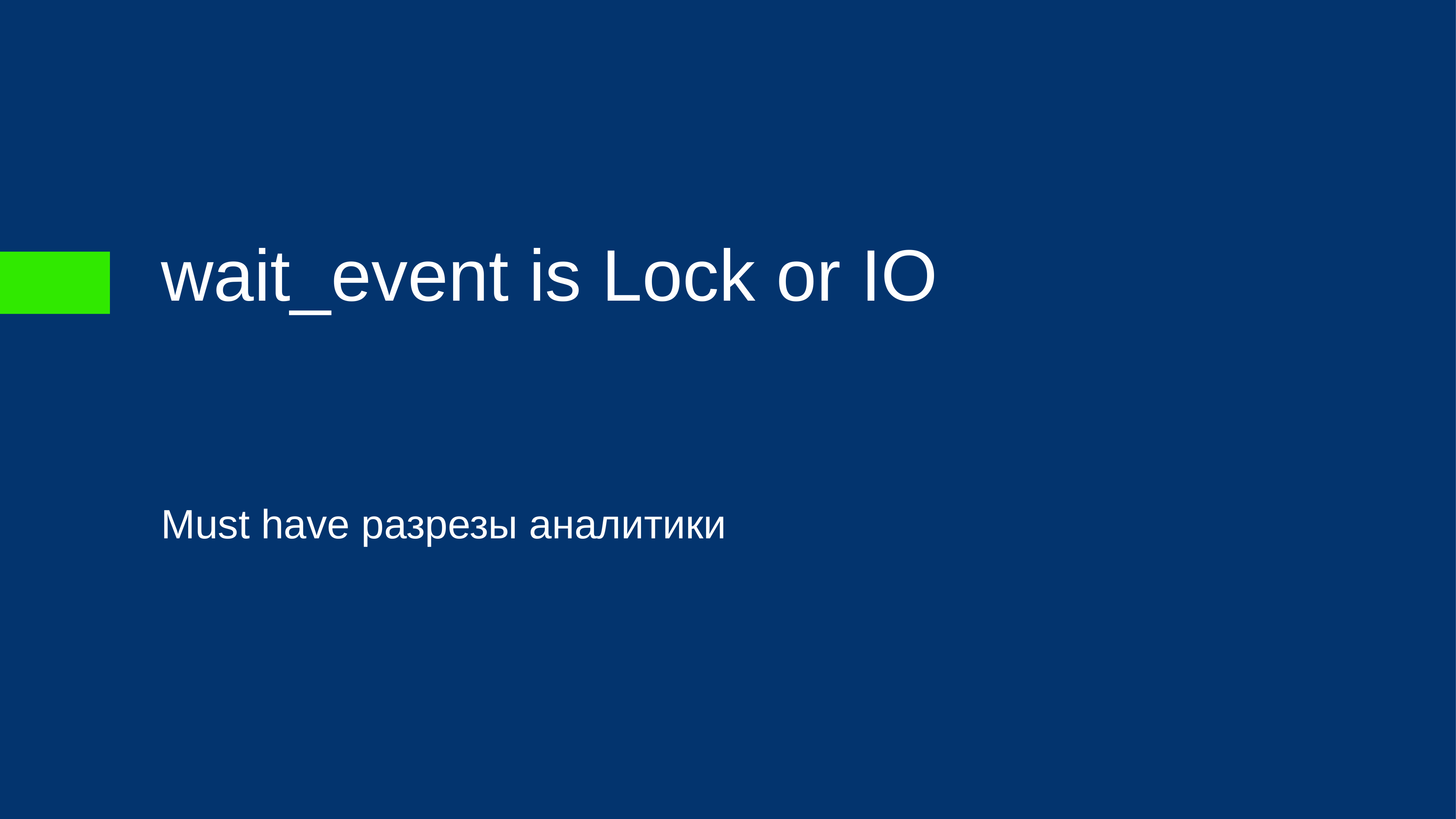

# wait_event is Lock or IO
Must have разрезы аналитики